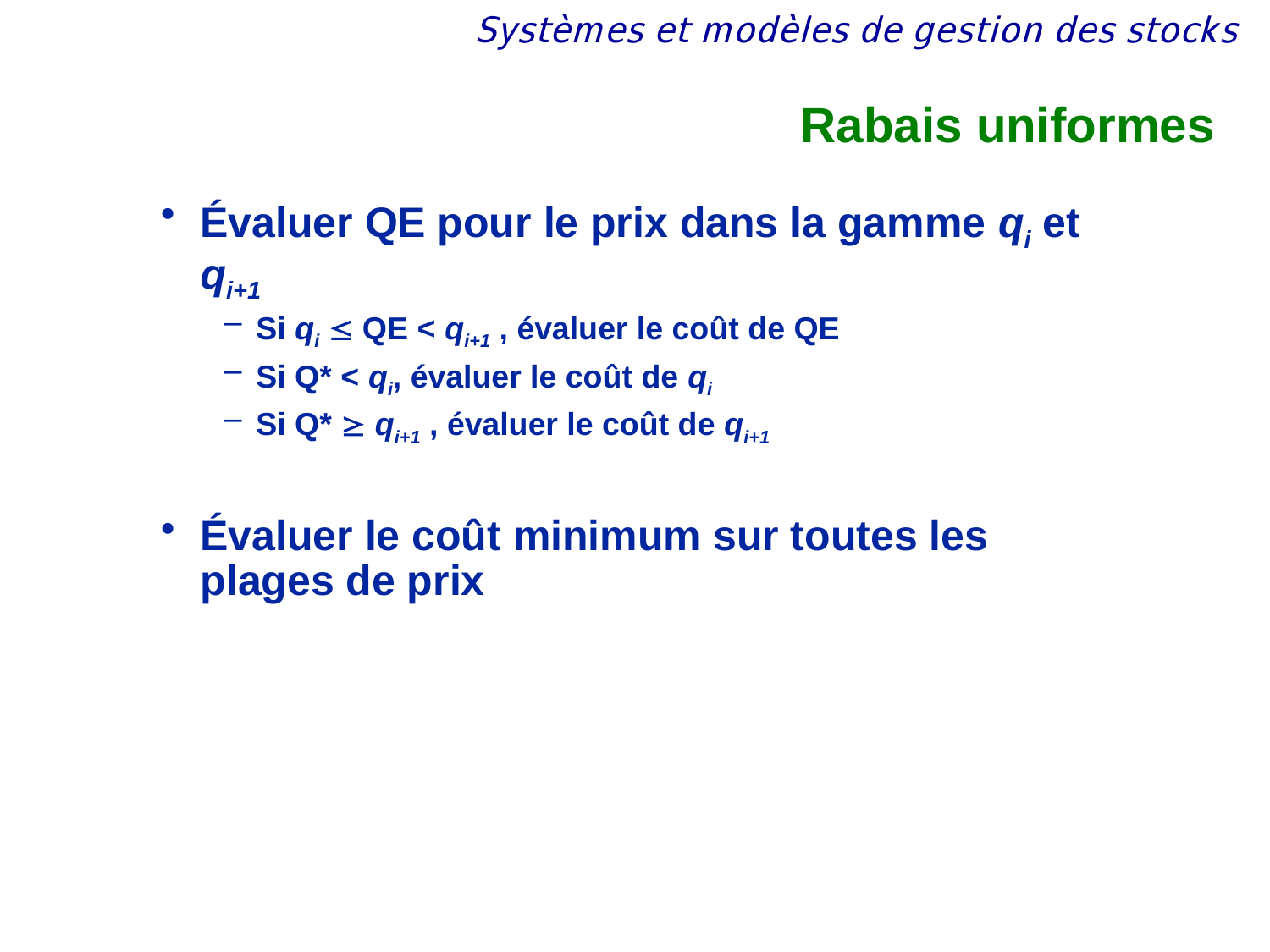

# Rabais uniformes
Évaluer QE pour le prix dans la gamme qi et qi+1
Si qi ≤ QE < qi+1 , évaluer le coût de QE
Si Q* < qi, évaluer le coût de qi
Si Q* ≥ qi+1 , évaluer le coût de qi+1

Évaluer le coût minimum sur toutes les plages de prix